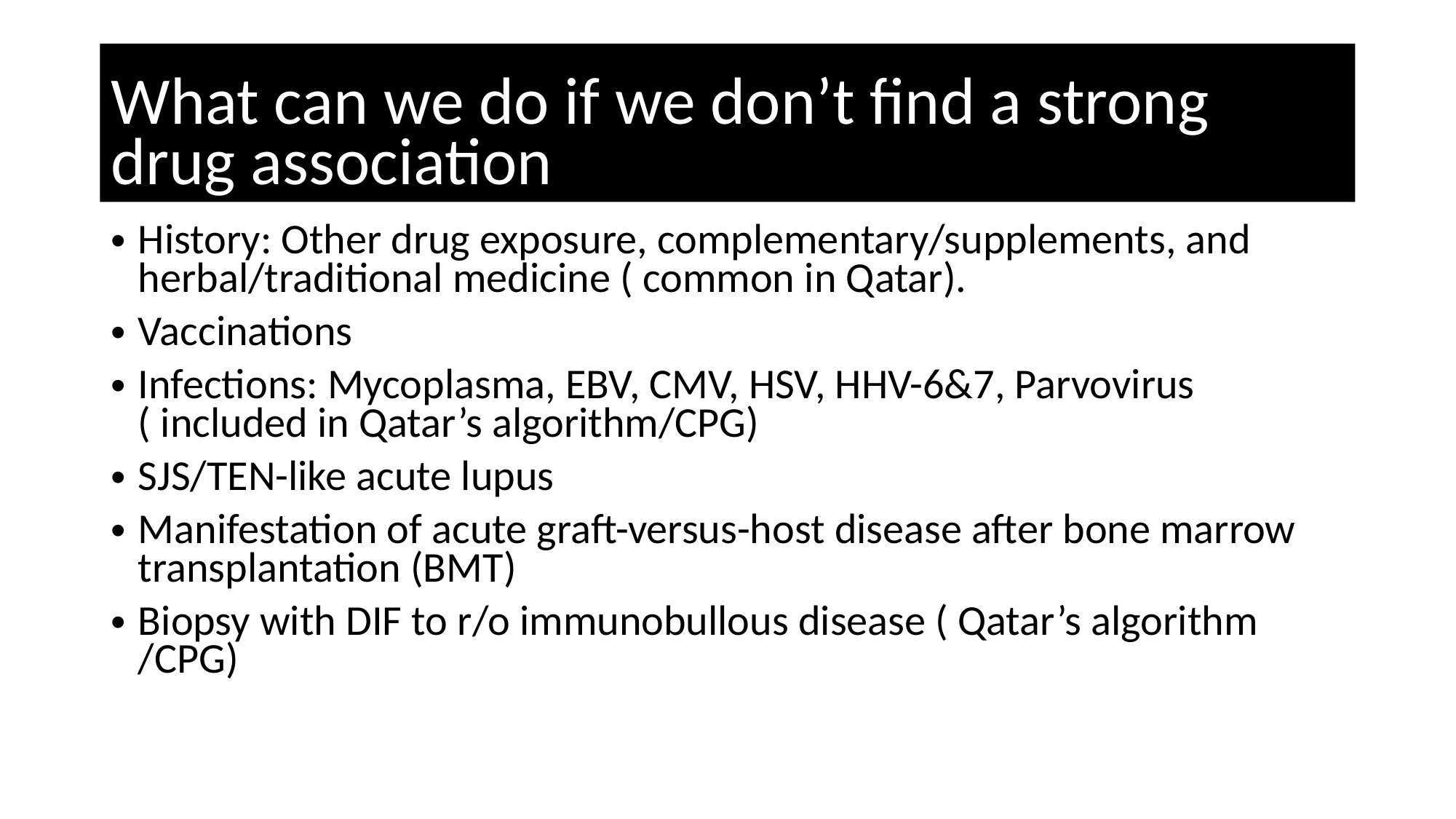

# What can we do if we don’t find a strong drug association
History: Other drug exposure, complementary/supplements, and herbal/traditional medicine ( common in Qatar).
Vaccinations
Infections: Mycoplasma, EBV, CMV, HSV, HHV-6&7, Parvovirus ( included in Qatar’s algorithm/CPG)
SJS/TEN-like acute lupus
Manifestation of acute graft-versus-host disease after bone marrow transplantation (BMT)
Biopsy with DIF to r/o immunobullous disease ( Qatar’s algorithm /CPG)